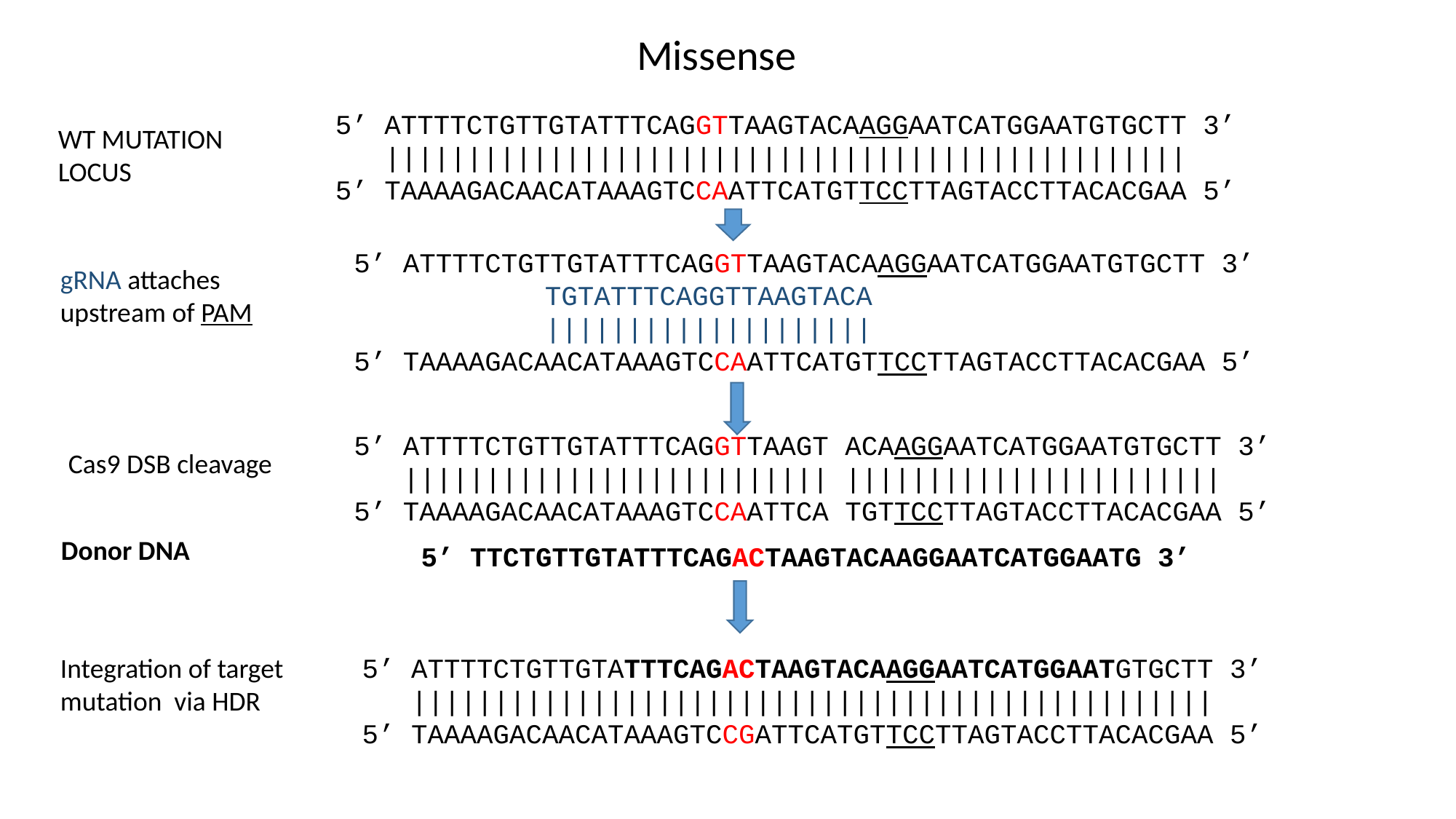

Missense
5’ ATTTTCTGTTGTATTTCAGGTTAAGTACAAGGAATCATGGAATGTGCTT 3’
   |||||||||||||||||||||||||||||||||||||||||||||||||
5’ TAAAAGACAACATAAAGTCCAATTCATGTTCCTTAGTACCTTACACGAA 5’
WT MUTATION LOCUS

5’ ATTTTCTGTTGTATTTCAGGTTAAGTACAAGGAATCATGGAATGTGCTT 3’
	     TGTATTTCAGGTTAAGTACA
	     ||||||||||||||||||||
5’ TAAAAGACAACATAAAGTCCAATTCATGTTCCTTAGTACCTTACACGAA 5’
gRNA attaches upstream of PAM

Cas9 DSB cleavage
5’ ATTTTCTGTTGTATTTCAGGTTAAGT ACAAGGAATCATGGAATGTGCTT 3’
   |||||||||||||||||||||||||| |||||||||||||||||||||||
5’ TAAAAGACAACATAAAGTCCAATTCA TGTTCCTTAGTACCTTACACGAA 5’
Donor DNA
5’ TTCTGTTGTATTTCAGACTAAGTACAAGGAATCATGGAATG 3’

Integration of target mutation  via HDR
5’ ATTTTCTGTTGTATTTCAGACTAAGTACAAGGAATCATGGAATGTGCTT 3’
   |||||||||||||||||||||||||||||||||||||||||||||||||
5’ TAAAAGACAACATAAAGTCCGATTCATGTTCCTTAGTACCTTACACGAA 5’